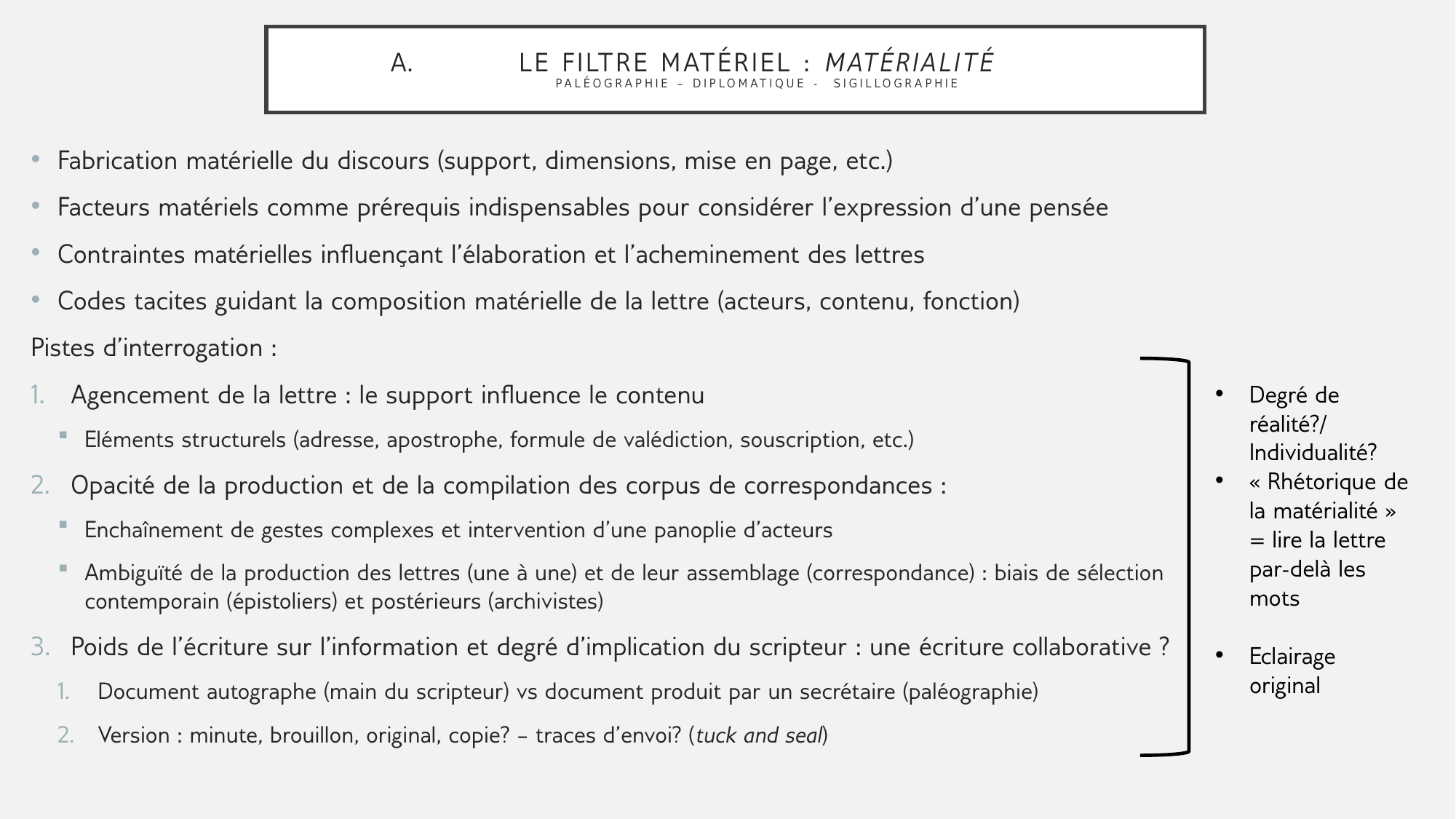

# Le filtre matériel : matérialité Paléographie – diplomatique -  sigillographie
Fabrication matérielle du discours (support, dimensions, mise en page, etc.)
Facteurs matériels comme prérequis indispensables pour considérer l’expression d’une pensée
Contraintes matérielles influençant l’élaboration et l’acheminement des lettres
Codes tacites guidant la composition matérielle de la lettre (acteurs, contenu, fonction)
Pistes d’interrogation :
Agencement de la lettre : le support influence le contenu
Eléments structurels (adresse, apostrophe, formule de valédiction, souscription, etc.)
Opacité de la production et de la compilation des corpus de correspondances :
Enchaînement de gestes complexes et intervention d’une panoplie d’acteurs
Ambiguïté de la production des lettres (une à une) et de leur assemblage (correspondance) : biais de sélection contemporain (épistoliers) et postérieurs (archivistes)
Poids de l’écriture sur l’information et degré d’implication du scripteur : une écriture collaborative ?
Document autographe (main du scripteur) vs document produit par un secrétaire (paléographie)
Version : minute, brouillon, original, copie? – traces d’envoi? (tuck and seal)

Degré de réalité?/ Individualité?
« Rhétorique de la matérialité » = lire la lettre par-delà les mots

Eclairage original